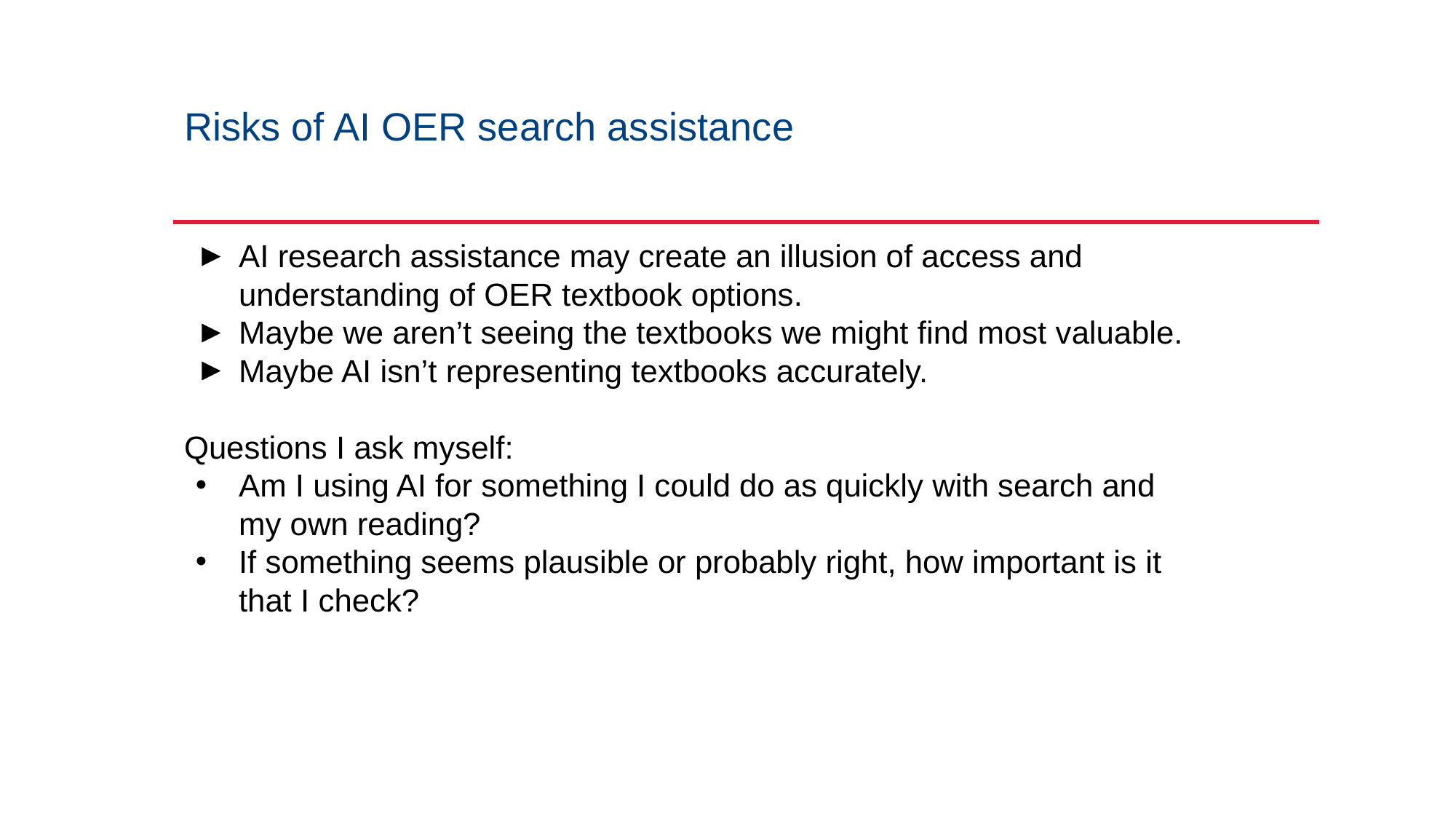

# Risks of AI OER search assistance
AI research assistance may create an illusion of access and understanding of OER textbook options.
Maybe we aren’t seeing the textbooks we might find most valuable.
Maybe AI isn’t representing textbooks accurately.

Questions I ask myself:
Am I using AI for something I could do as quickly with search and my own reading?
If something seems plausible or probably right, how important is it that I check?